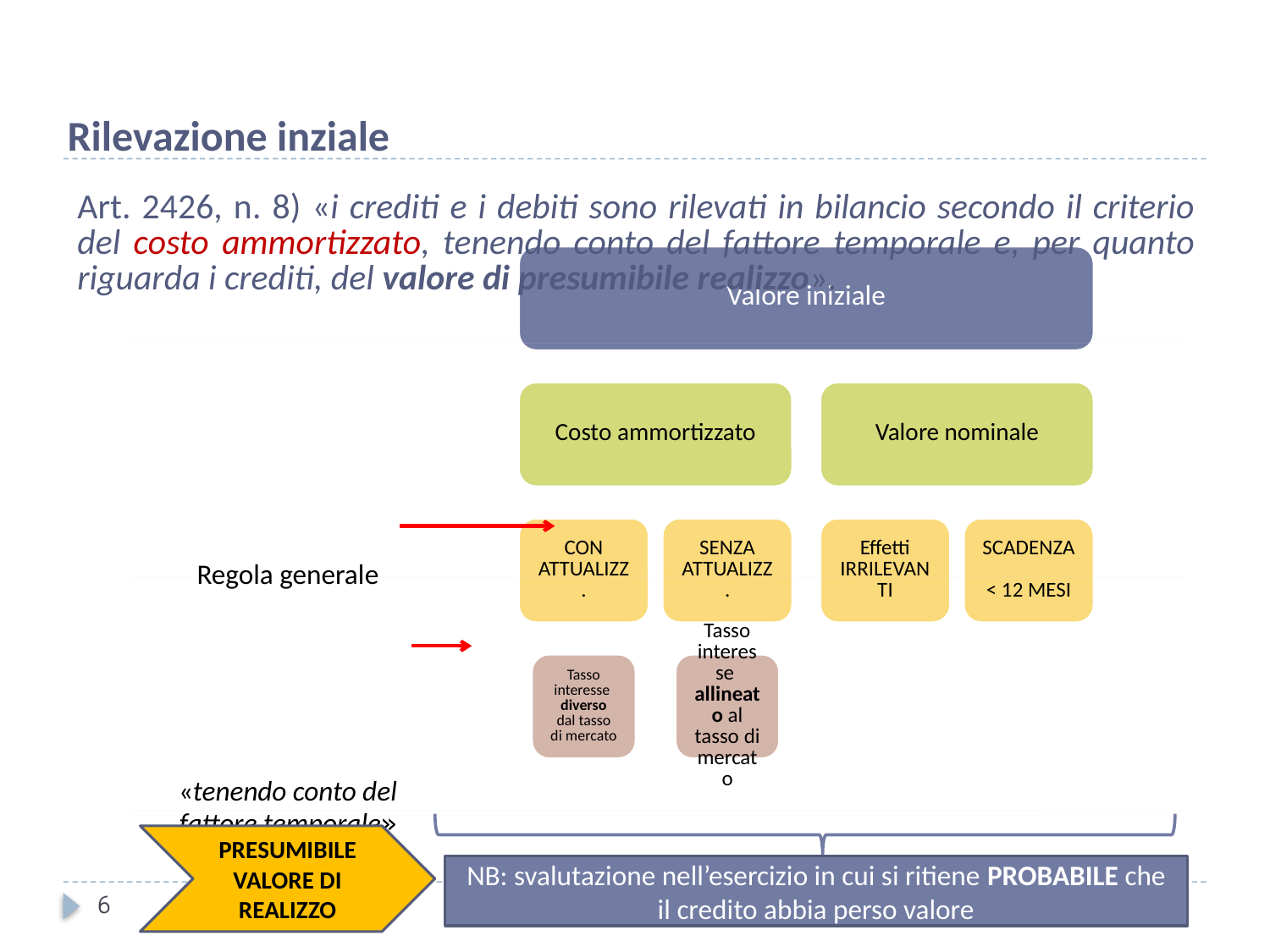

Rilevazione inziale
Art. 2426, n. 8) «i crediti e i debiti sono rilevati in bilancio secondo il criterio del costo ammortizzato, tenendo conto del fattore temporale e, per quanto riguarda i crediti, del valore di presumibile realizzo».

Valore iniziale
Costo ammortizzato
CON ATTUALIZZ.
SENZA ATTUALIZZ.
Valore nominale
Effetti IRRILEVANTI
Regola generale
«tenendo conto del fattore temporale»
SCADENZA
< 12 MESI
Tasso interesse  diverso dal tasso di mercato
Tasso interesse  allineato al tasso di mercato

PRESUMIBILE VALORE DI REALIZZO
NB: svalutazione nell’esercizio in cui si ritiene PROBABILE che il credito abbia perso valore
6